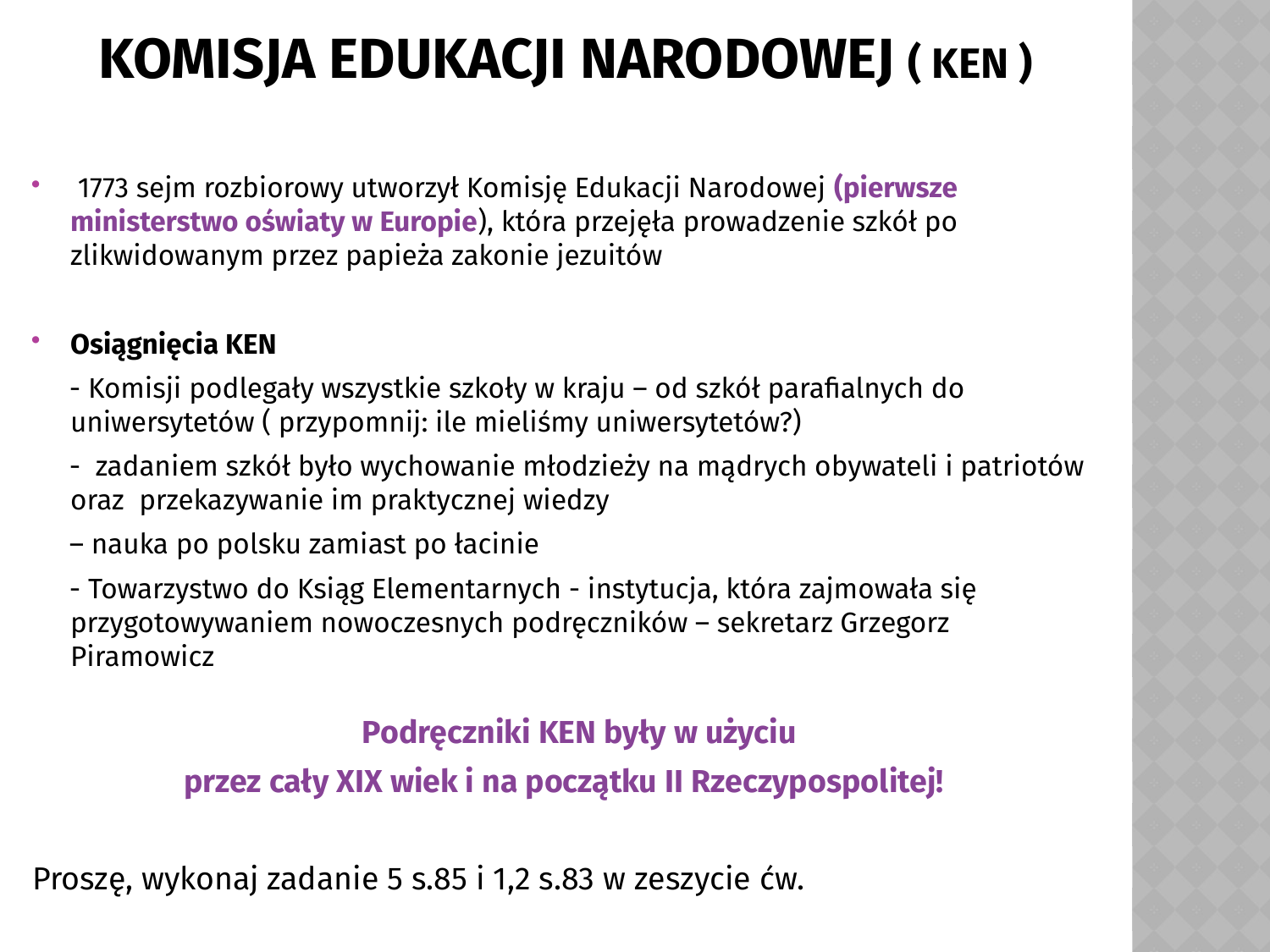

# Komisja Edukacji Narodowej ( KEN )

 1773 sejm rozbiorowy utworzył Komisję Edukacji Narodowej (pierwsze ministerstwo oświaty w Europie), która przejęła prowadzenie szkół po zlikwidowanym przez papieża zakonie jezuitów

Osiągnięcia KEN
     - Komisji podlegały wszystkie szkoły w kraju – od szkół parafialnych do uniwersytetów ( przypomnij: ile mieliśmy uniwersytetów?)
     -  zadaniem szkół było wychowanie młodzieży na mądrych obywateli i patriotów oraz  przekazywanie im praktycznej wiedzy
     – nauka po polsku zamiast po łacinie
     - Towarzystwo do Ksiąg Elementarnych - instytucja, która zajmowała się przygotowywaniem nowoczesnych podręczników – sekretarz Grzegorz Piramowicz
Podręczniki KEN były w użyciu
 przez cały XIX wiek i na początku II Rzeczypospolitej!

Proszę, wykonaj zadanie 5 s.85 i 1,2 s.83 w zeszycie ćw.